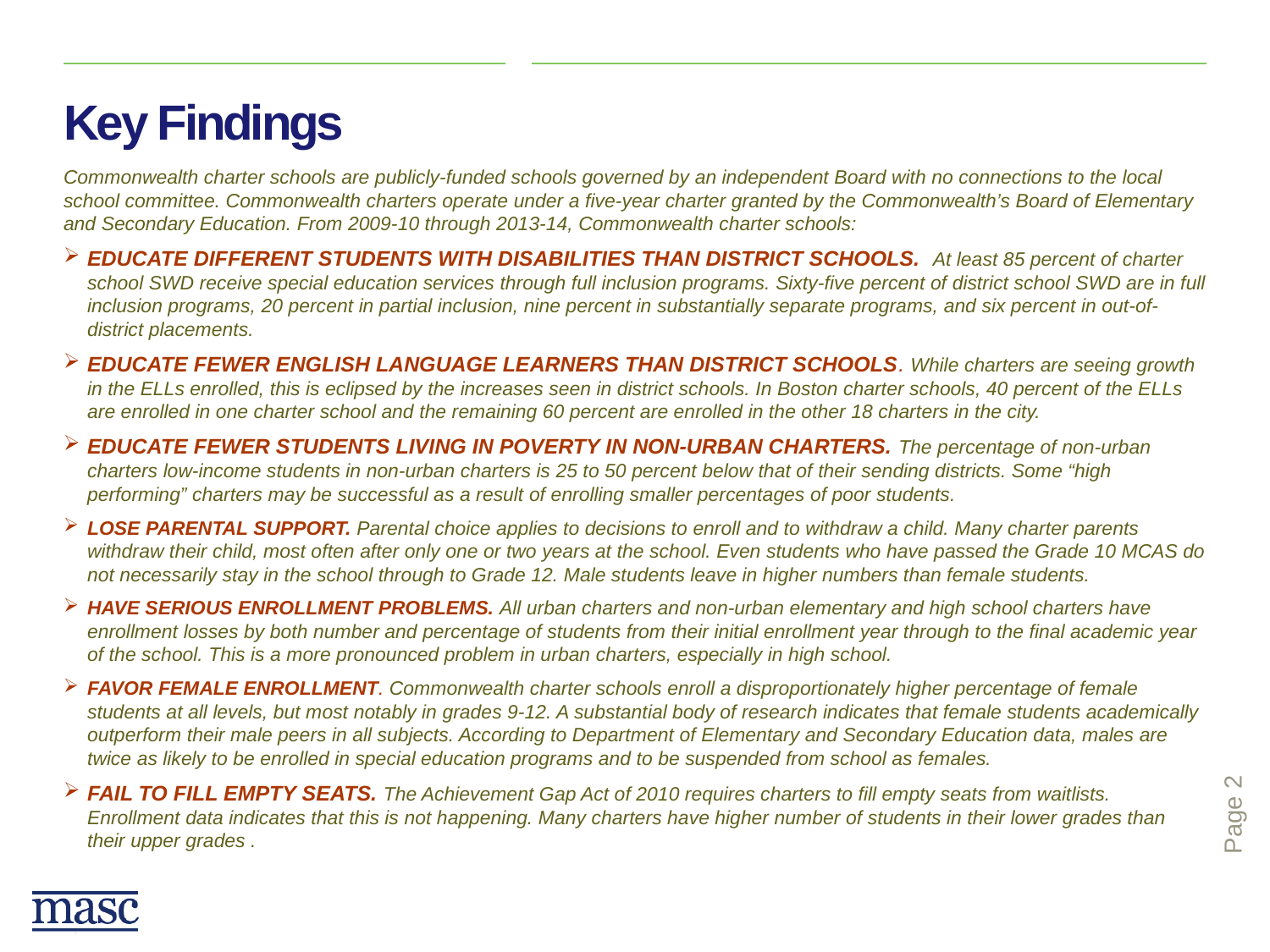

# Key Findings
Commonwealth charter schools are publicly-funded schools governed by an independent Board with no connections to the local school committee. Commonwealth charters operate under a five-year charter granted by the Commonwealth’s Board of Elementary and Secondary Education. From 2009-10 through 2013-14, Commonwealth charter schools:
Educate Different Students with Disabilities than District Schools.  At least 85 percent of charter school SWD receive special education services through full inclusion programs. Sixty-five percent of district school SWD are in full inclusion programs, 20 percent in partial inclusion, nine percent in substantially separate programs, and six percent in out-of-district placements.
Educate Fewer English Language Learners than District Schools. While charters are seeing growth in the ELLs enrolled, this is eclipsed by the increases seen in district schools. In Boston charter schools, 40 percent of the ELLs are enrolled in one charter school and the remaining 60 percent are enrolled in the other 18 charters in the city.
Educate Fewer Students Living in Poverty in Non-Urban Charters. The percentage of non-urban charters low-income students in non-urban charters is 25 to 50 percent below that of their sending districts. Some “high performing” charters may be successful as a result of enrolling smaller percentages of poor students.
Lose Parental Support. Parental choice applies to decisions to enroll and to withdraw a child. Many charter parents withdraw their child, most often after only one or two years at the school. Even students who have passed the Grade 10 MCAS do not necessarily stay in the school through to Grade 12. Male students leave in higher numbers than female students.
Have Serious Enrollment Problems. All urban charters and non-urban elementary and high school charters have enrollment losses by both number and percentage of students from their initial enrollment year through to the final academic year of the school. This is a more pronounced problem in urban charters, especially in high school.
Favor Female Enrollment. Commonwealth charter schools enroll a disproportionately higher percentage of female students at all levels, but most notably in grades 9-12. A substantial body of research indicates that female students academically outperform their male peers in all subjects. According to Department of Elementary and Secondary Education data, males are twice as likely to be enrolled in special education programs and to be suspended from school as females.
Fail to Fill Empty Seats. The Achievement Gap Act of 2010 requires charters to fill empty seats from waitlists. Enrollment data indicates that this is not happening. Many charters have higher number of students in their lower grades than their upper grades .